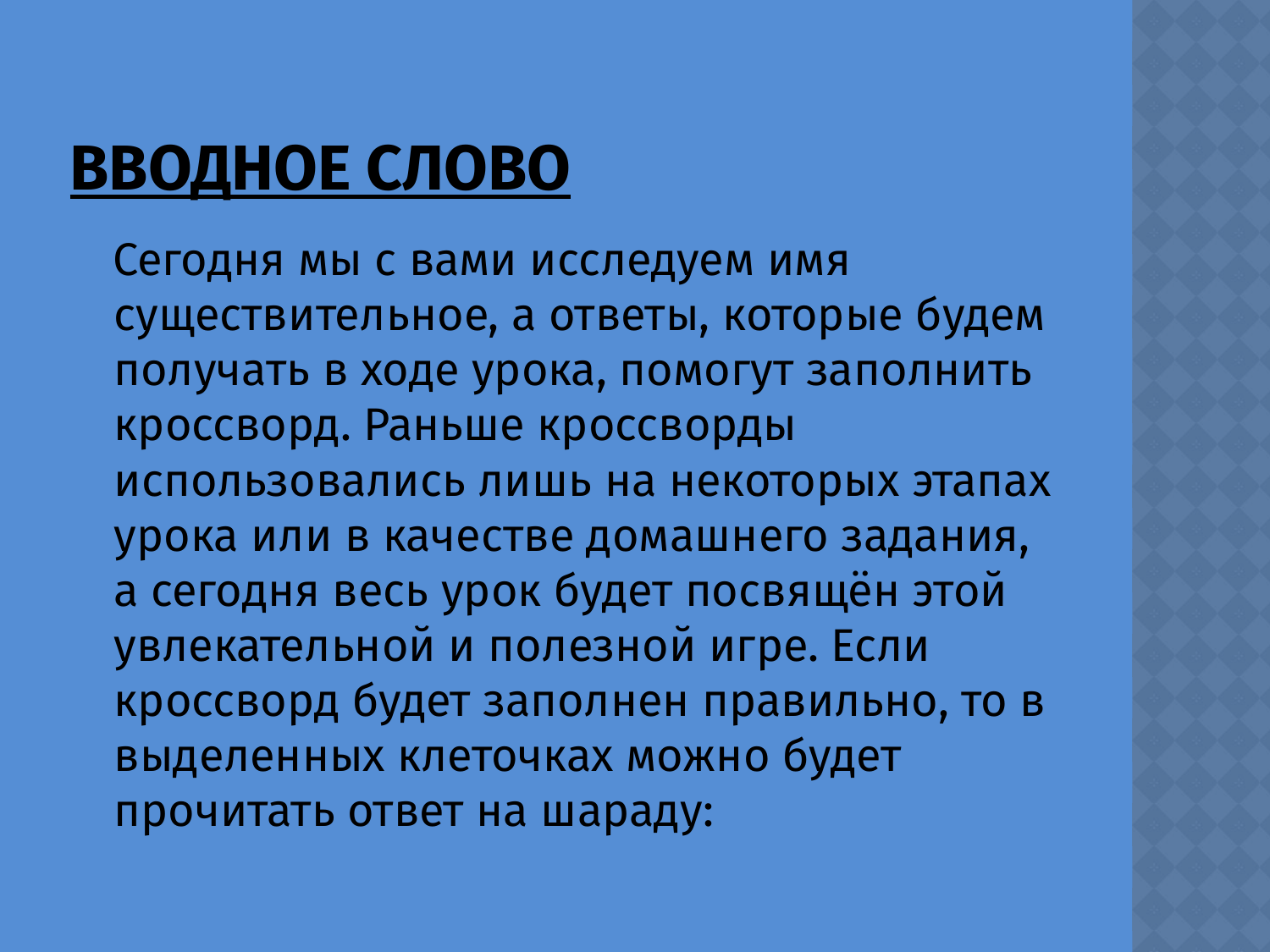

# Вводное слово
   Сегодня мы с вами исследуем имя существительное, а ответы, которые будем получать в ходе урока, помогут заполнить кроссворд. Раньше кроссворды использовались лишь на некоторых этапах урока или в качестве домашнего задания, а сегодня весь урок будет посвящён этой увлекательной и полезной игре. Если кроссворд будет заполнен правильно, то в выделенных клеточках можно будет прочитать ответ на шараду: